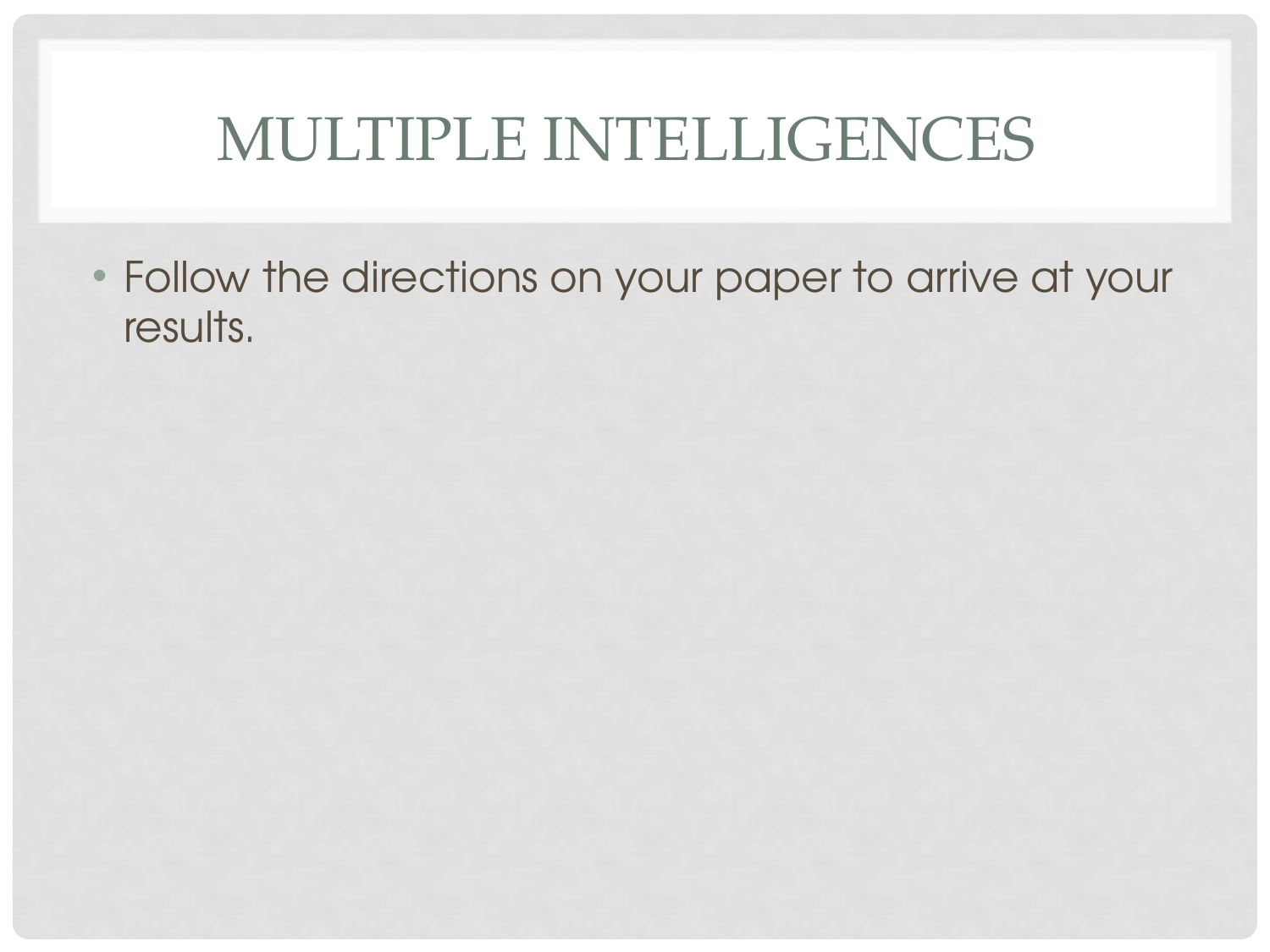

# Multiple Intelligences
Follow the directions on your paper to arrive at your results.